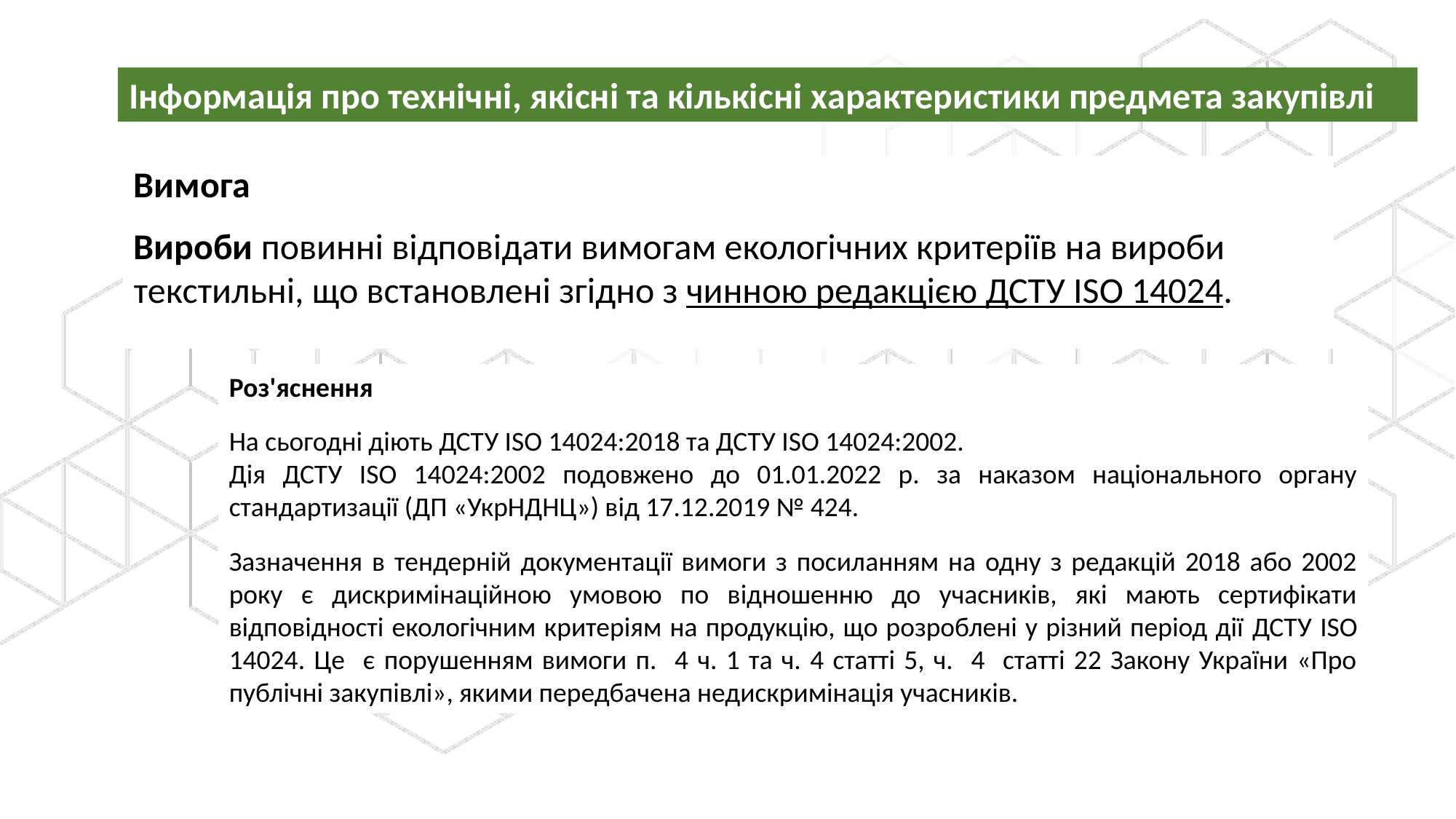

Інформація про технічні, якісні та кількісні характеристики предмета закупівлі
Вимога

Вироби повинні відповідати вимогам екологічних критеріїв на вироби текстильні, що встановлені згідно з чинною редакцією ДСТУ ISO 14024.

Роз'яснення

На сьогодні діють ДСТУ ISO 14024:2018 та ДСТУ ISO 14024:2002.
Дія ДСТУ ISO 14024:2002 подовжено до 01.01.2022 р. за наказом національного органу стандартизації (ДП «УкрНДНЦ») від 17.12.2019 № 424.

Зазначення в тендерній документації вимоги з посиланням на одну з редакцій 2018 або 2002 року є дискримінаційною умовою по відношенню до учасників, які мають сертифікати відповідності екологічним критеріям на продукцію, що розроблені у різний період дії ДСТУ ISO 14024. Це  є порушенням вимоги п.  4 ч. 1 та ч. 4 статті 5, ч.  4  статті 22 Закону України «Про публічні закупівлі», якими передбачена недискримінація учасників.